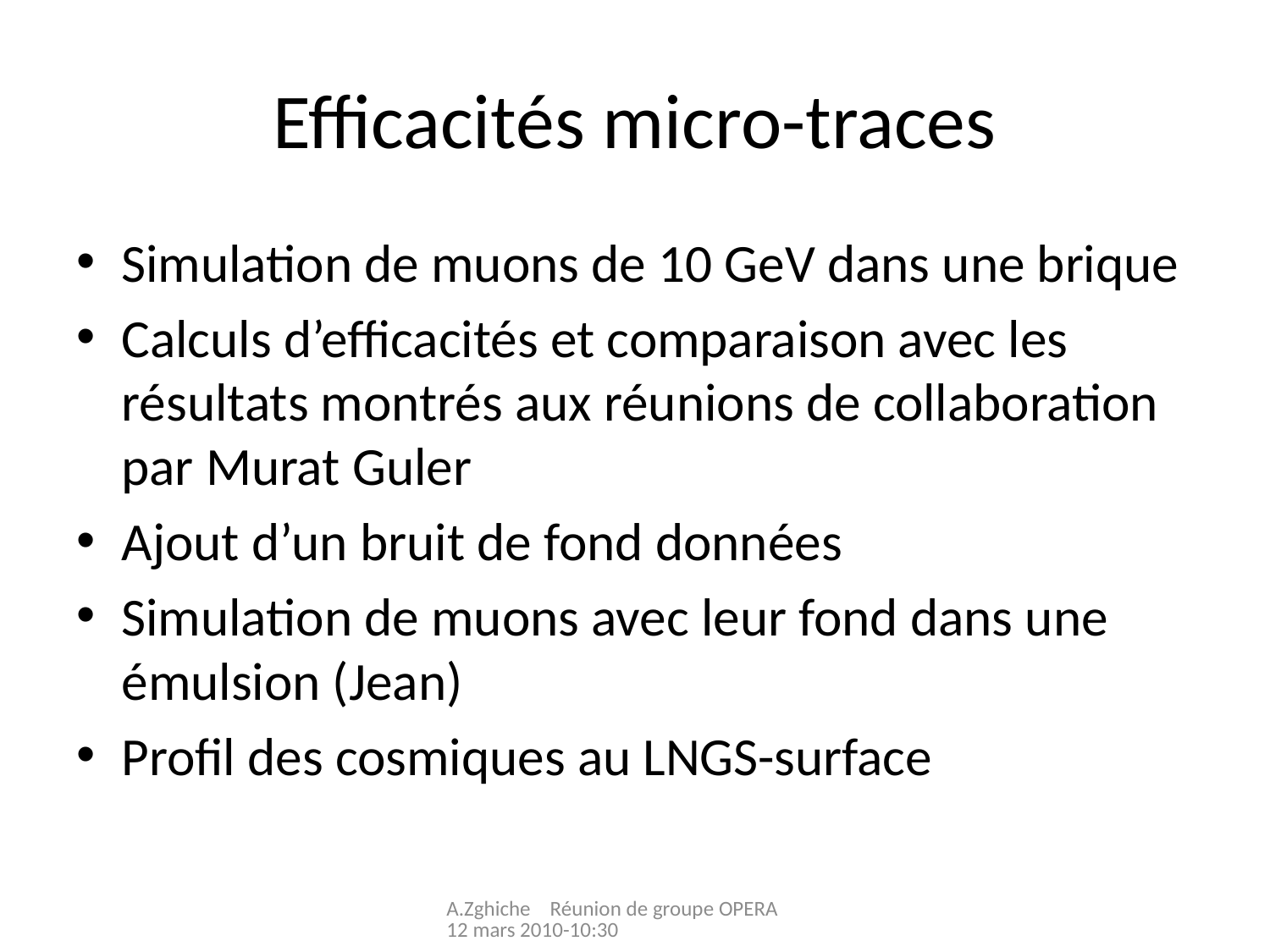

# Efficacités micro-traces
Simulation de muons de 10 GeV dans une brique
Calculs d’efficacités et comparaison avec les résultats montrés aux réunions de collaboration par Murat Guler
Ajout d’un bruit de fond données
Simulation de muons avec leur fond dans une émulsion (Jean)
Profil des cosmiques au LNGS-surface

A.Zghiche    Réunion de groupe OPERA        12 mars 2010-10:30